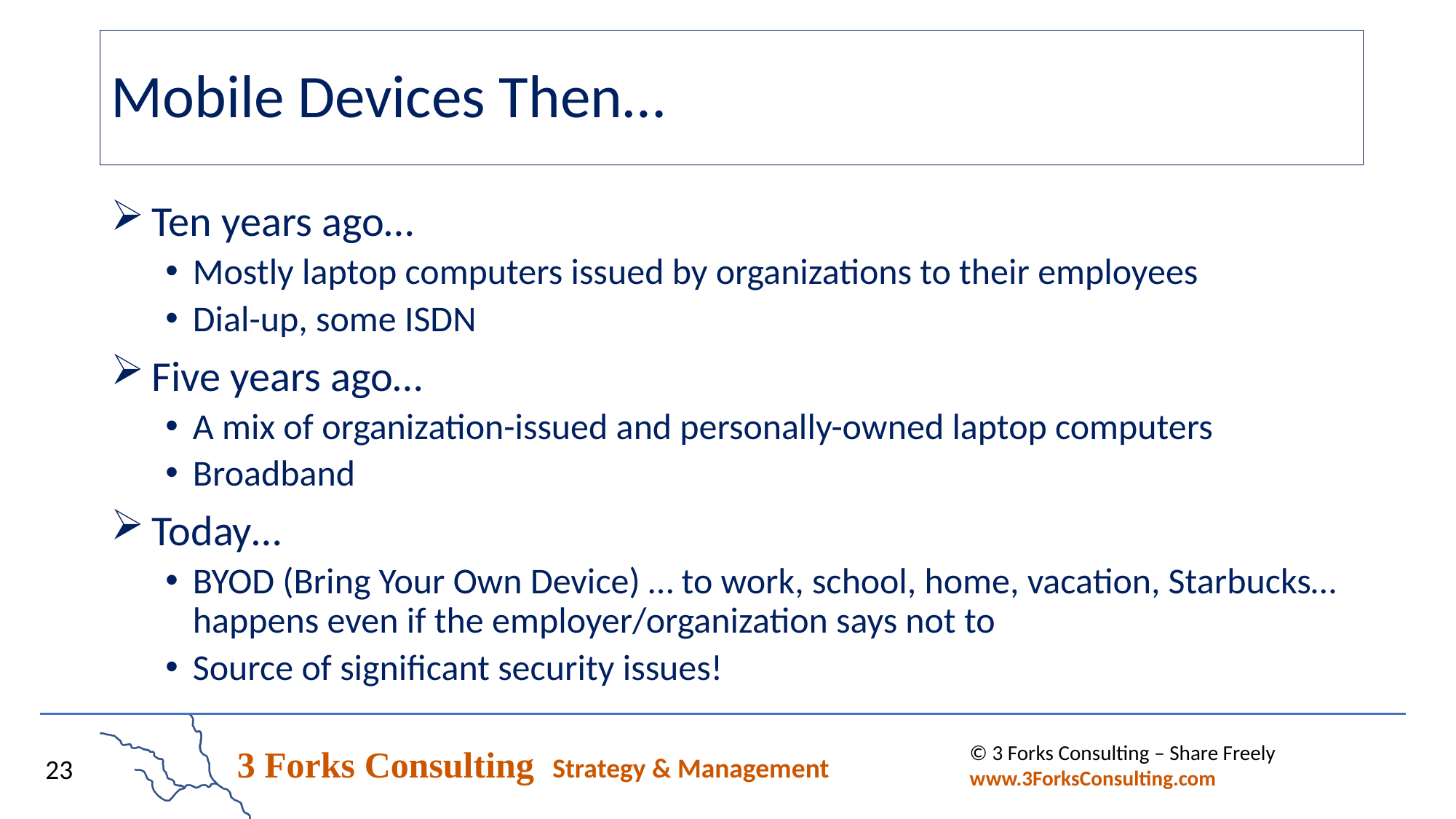

# Mobile Devices Then…
Ten years ago…
Mostly laptop computers issued by organizations to their employees
Dial-up, some ISDN
Five years ago…
A mix of organization-issued and personally-owned laptop computers
Broadband
Today…
BYOD (Bring Your Own Device) … to work, school, home, vacation, Starbucks… happens even if the employer/organization says not to
Source of significant security issues!
© 3 Forks Consulting – Share Freely  www.3ForksConsulting.com
23